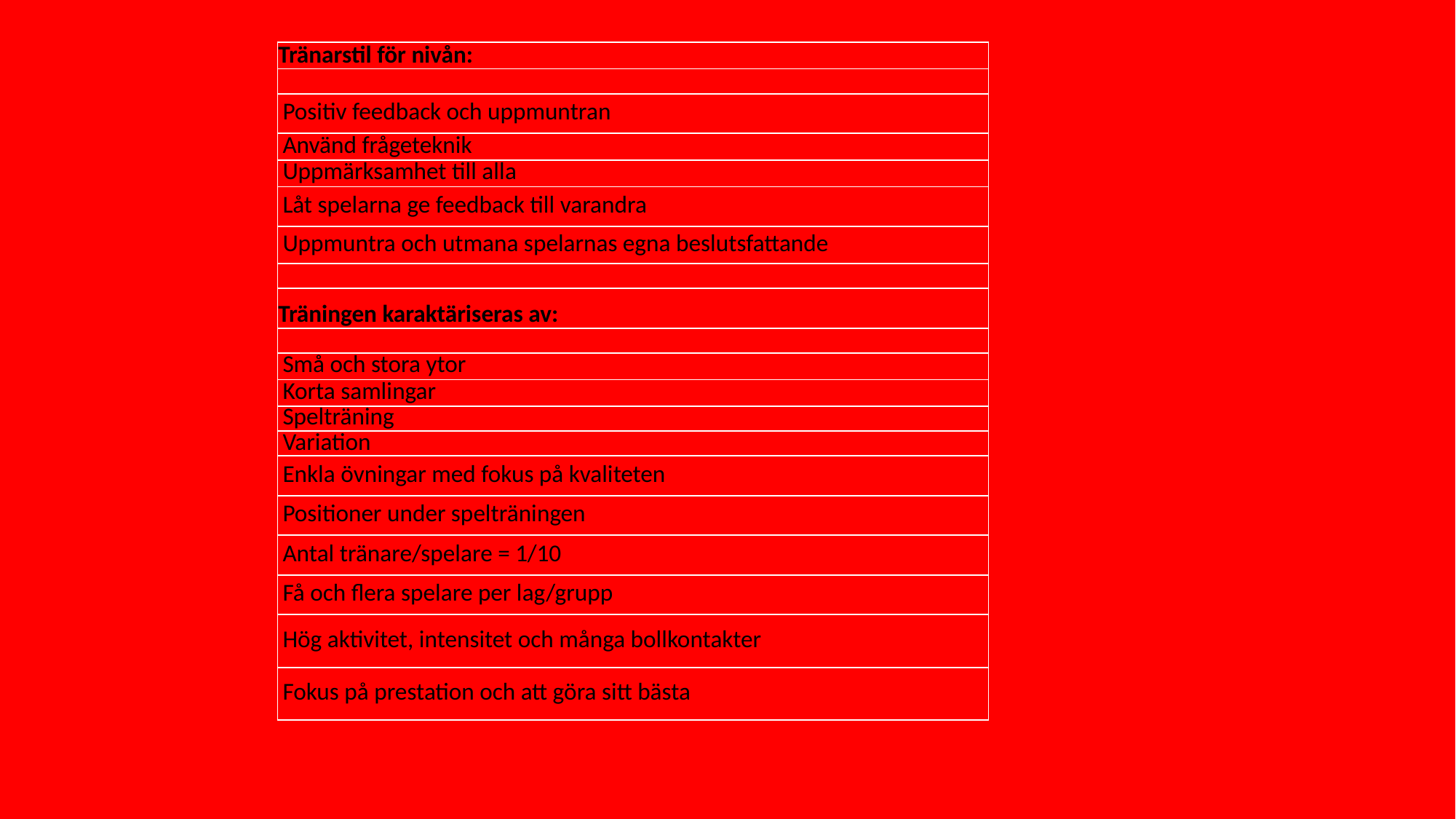

| Tränarstil för nivån: |
| --- |
|  |
| Positiv feedback och uppmuntran |
| Använd frågeteknik |
| Uppmärksamhet till alla |
| Låt spelarna ge feedback till varandra |
| Uppmuntra och utmana spelarnas egna beslutsfattande |
|  |
| Träningen karaktäriseras av: |
|  |
| Små och stora ytor |
| Korta samlingar |
| Spelträning |
| Variation |
| Enkla övningar med fokus på kvaliteten |
| Positioner under spelträningen |
| Antal tränare/spelare = 1/10 |
| Få och flera spelare per lag/grupp |
| Hög aktivitet, intensitet och många bollkontakter |
| Fokus på prestation och att göra sitt bästa |